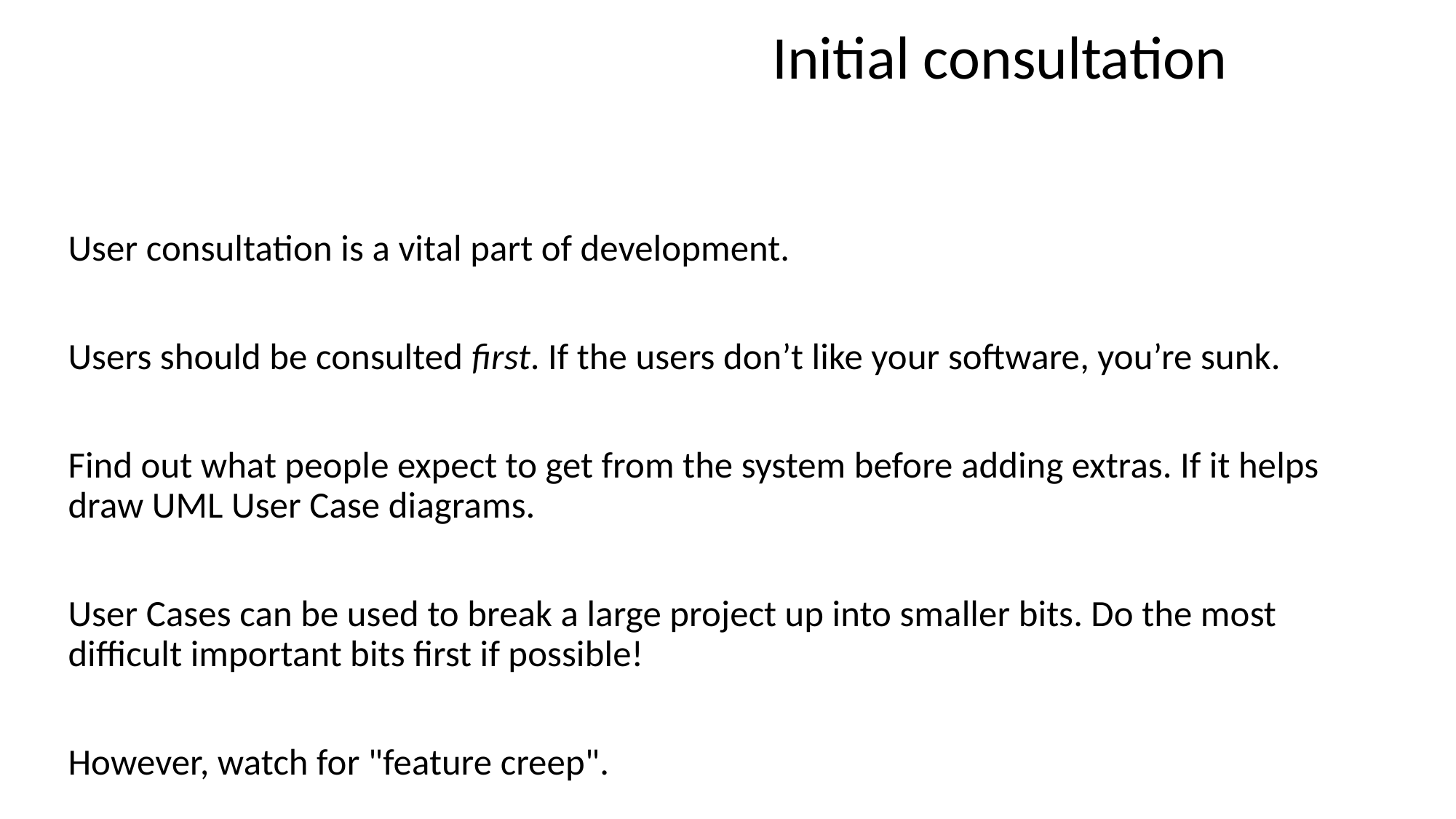

# Initial consultation
User consultation is a vital part of development.

Users should be consulted first. If the users don’t like your software, you’re sunk.

Find out what people expect to get from the system before adding extras. If it helps draw UML User Case diagrams.

User Cases can be used to break a large project up into smaller bits. Do the most difficult important bits first if possible!

However, watch for "feature creep".